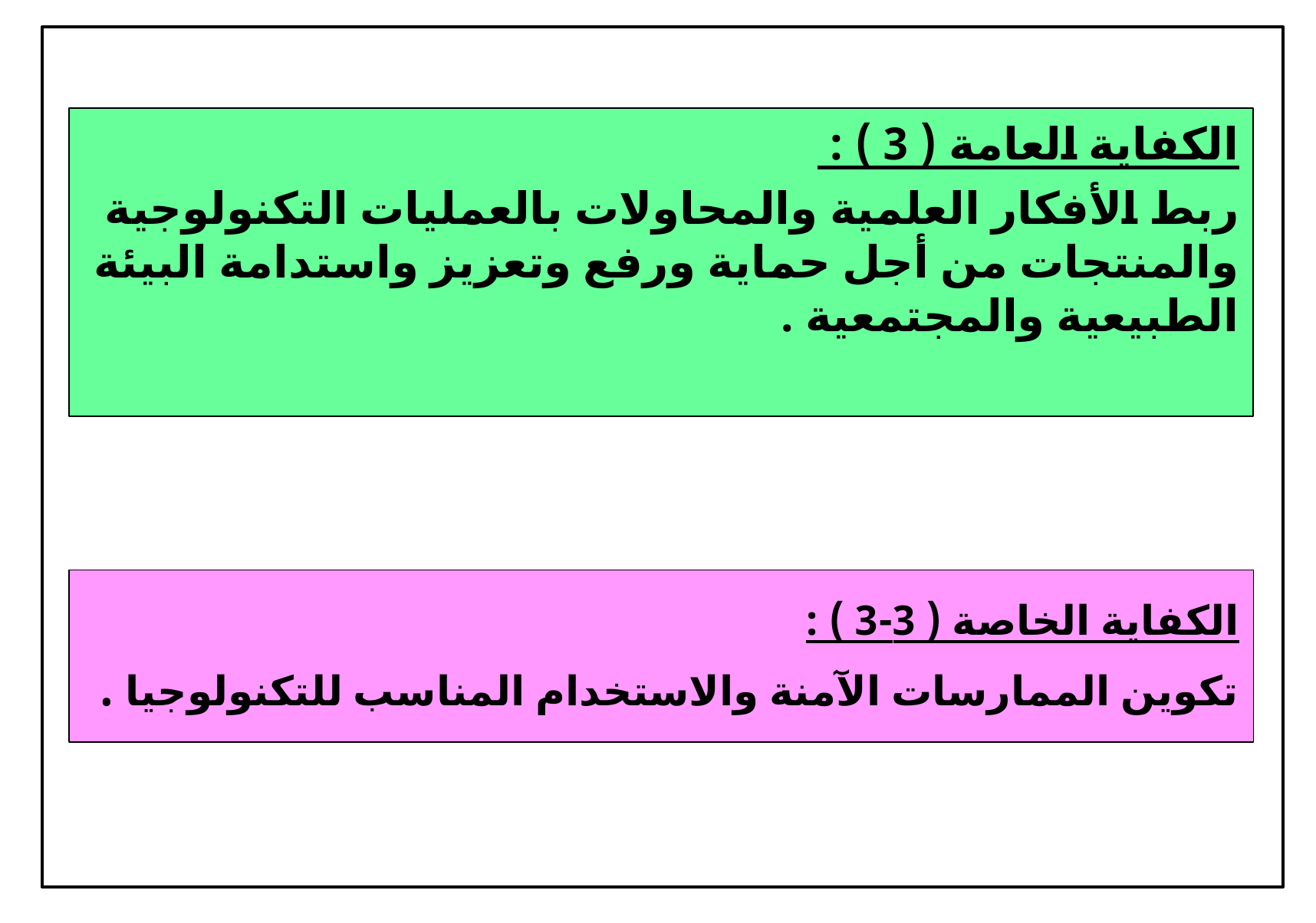

الكفاية العامة ( 3 ) :
ربط الأفكار العلمية والمحاولات بالعمليات التكنولوجية والمنتجات من أجل حماية ورفع وتعزيز واستدامة البيئة الطبيعية والمجتمعية .
# الكفاية الخاصة ( 3-3 ) : تكوين الممارسات الآمنة والاستخدام المناسب للتكنولوجيا .